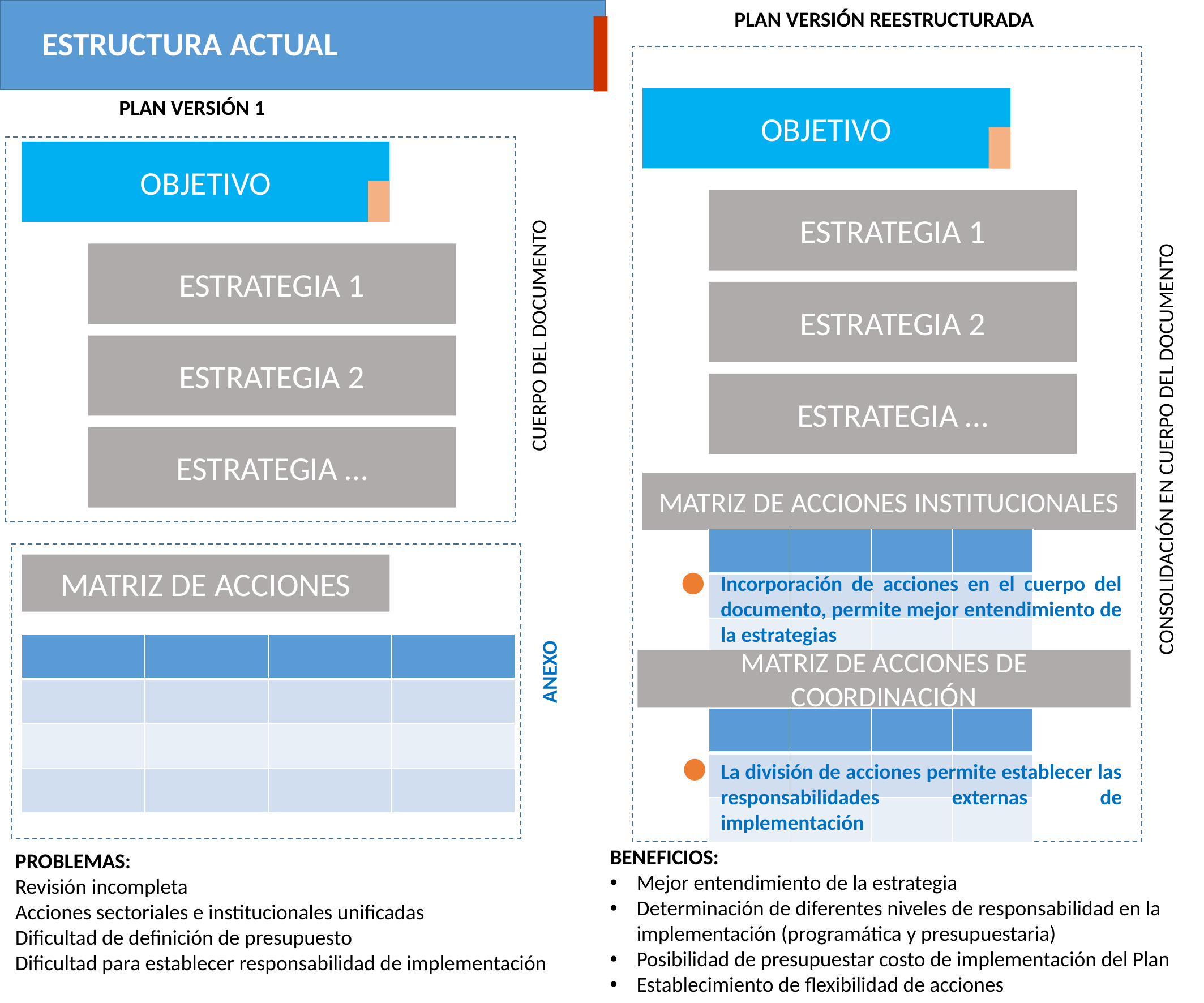

PLAN VERSIÓN REESTRUCTURADA

ESTRUCTURA ACTUAL
MODIFICACIÓN ESTRUCTURAL

OBJETIVO
PLAN VERSIÓN 1

OBJETIVO

ESTRATEGIA 1
ESTRATEGIA 1
ESTRATEGIA 2
CUERPO DEL DOCUMENTO
ESTRATEGIA 2
ESTRATEGIA …
ESTRATEGIA …
 CONSOLIDACIÓN EN CUERPO DEL DOCUMENTO
MATRIZ DE ACCIONES INSTITUCIONALES
|  |  |  |  |
| --- | --- | --- | --- |
|  |  |  |  |
|  |  |  |  |

MATRIZ DE ACCIONES
Incorporación de acciones en el cuerpo del documento, permite mejor entendimiento de la estrategias

|  |  |  |  |
| --- | --- | --- | --- |
|  |  |  |  |
|  |  |  |  |
|  |  |  |  |
MATRIZ DE ACCIONES DE COORDINACIÓN
ANEXO
|  |  |  |  |
| --- | --- | --- | --- |
|  |  |  |  |
|  |  |  |  |
La división de acciones permite establecer las responsabilidades externas de implementación

BENEFICIOS:
Mejor entendimiento de la estrategia
Determinación de diferentes niveles de responsabilidad en la implementación (programática y presupuestaria)
Posibilidad de presupuestar costo de implementación del Plan
Establecimiento de flexibilidad de acciones
PROBLEMAS:
Revisión incompleta
Acciones sectoriales e institucionales unificadas
Dificultad de definición de presupuesto
Dificultad para establecer responsabilidad de implementación